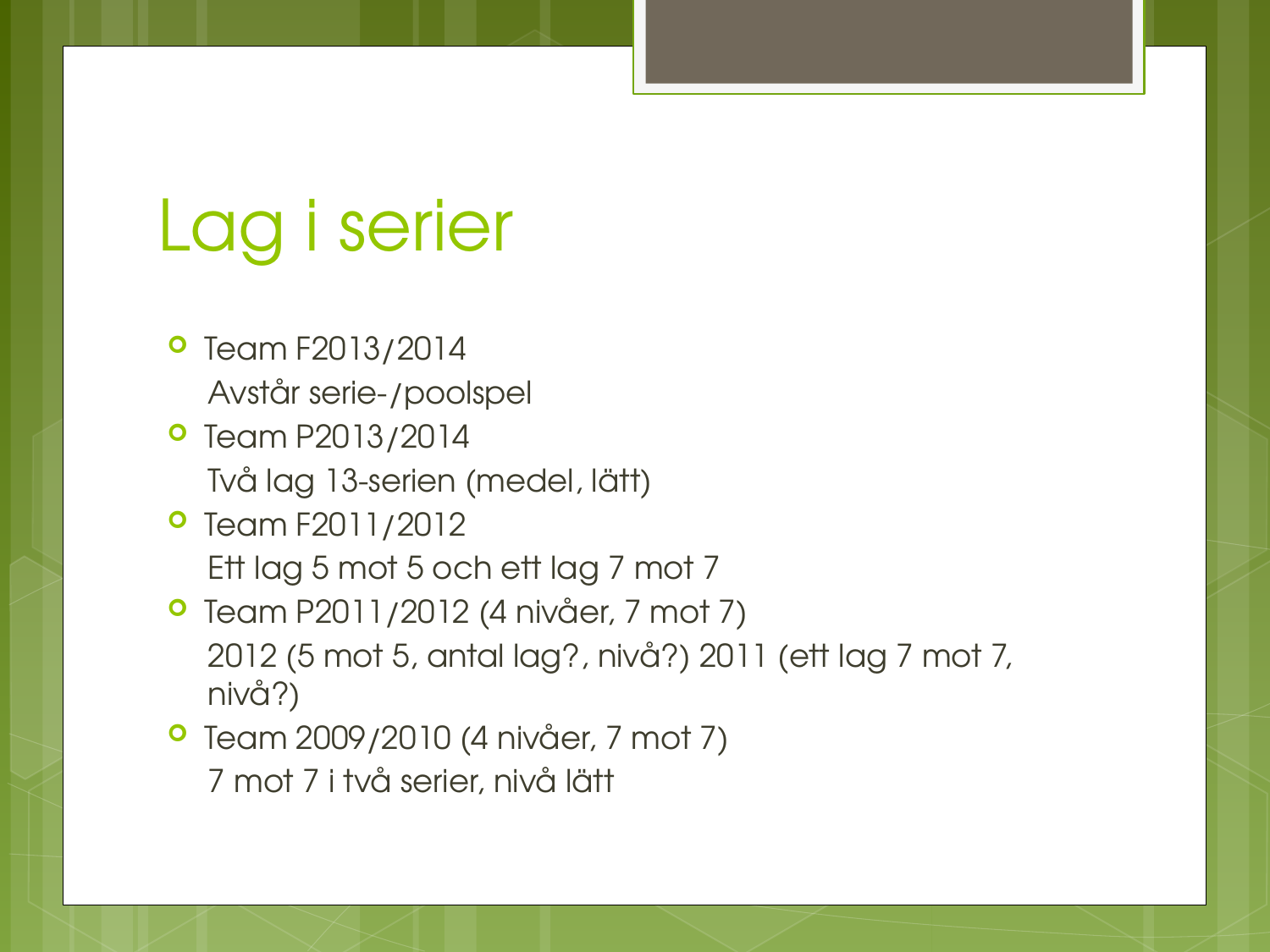

# Lag i serier
Team F2013/2014
Avstår serie-/poolspel
Team P2013/2014
Två lag 13-serien (medel, lätt)
Team F2011/2012
Ett lag 5 mot 5 och ett lag 7 mot 7
Team P2011/2012 (4 nivåer, 7 mot 7)
2012 (5 mot 5, antal lag?, nivå?) 2011 (ett lag 7 mot 7, nivå?)
Team 2009/2010 (4 nivåer, 7 mot 7)
7 mot 7 i två serier, nivå lätt